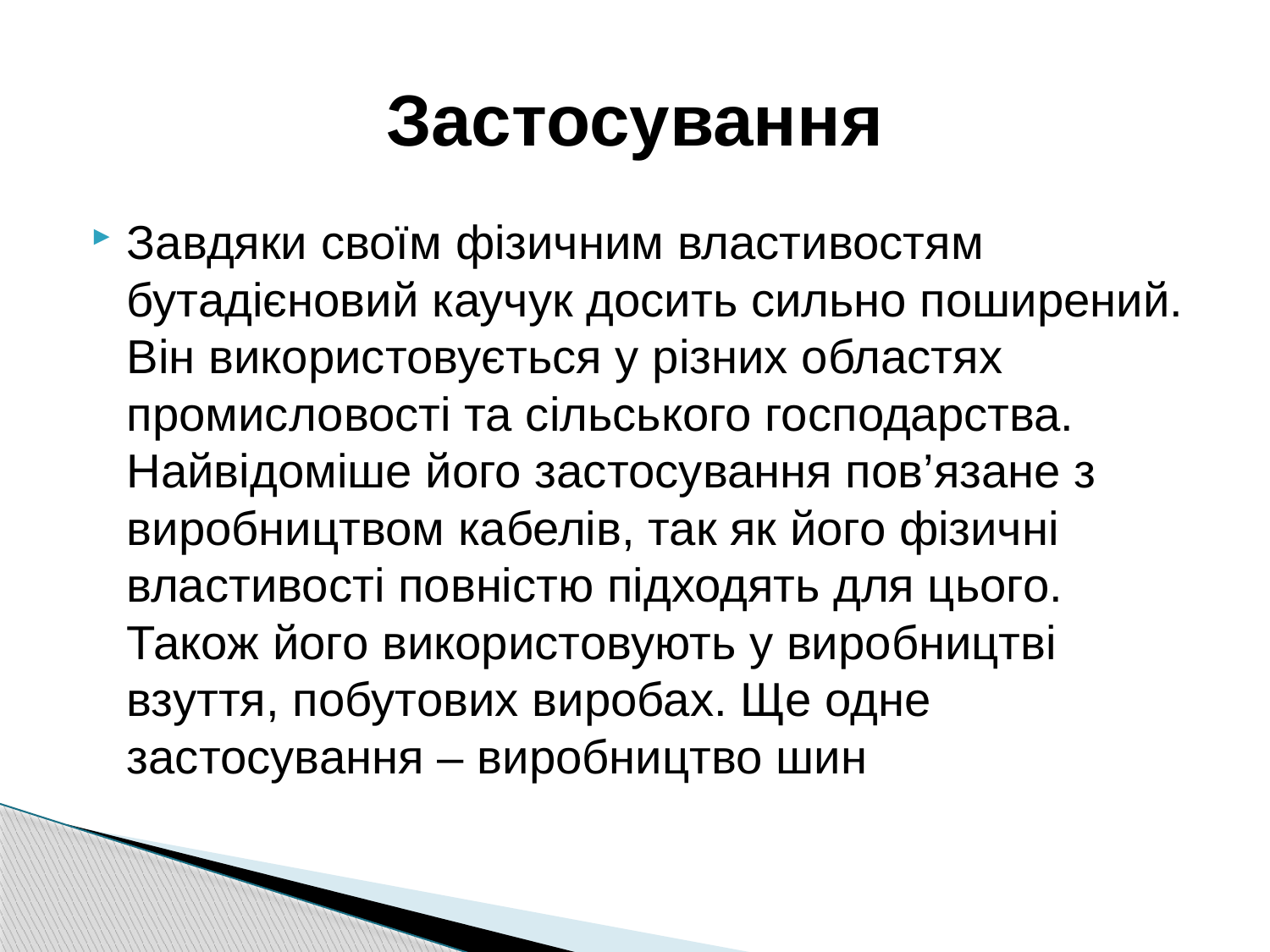

# Застосування
Завдяки своїм фізичним властивостям бутадієновий каучук досить сильно поширений. Він використовується у різних областях промисловості та сільського господарства. Найвідоміше його застосування пов’язане з виробництвом кабелів, так як його фізичні властивості повністю підходять для цього. Також його використовують у виробництві взуття, побутових виробах. Ще одне застосування – виробництво шин